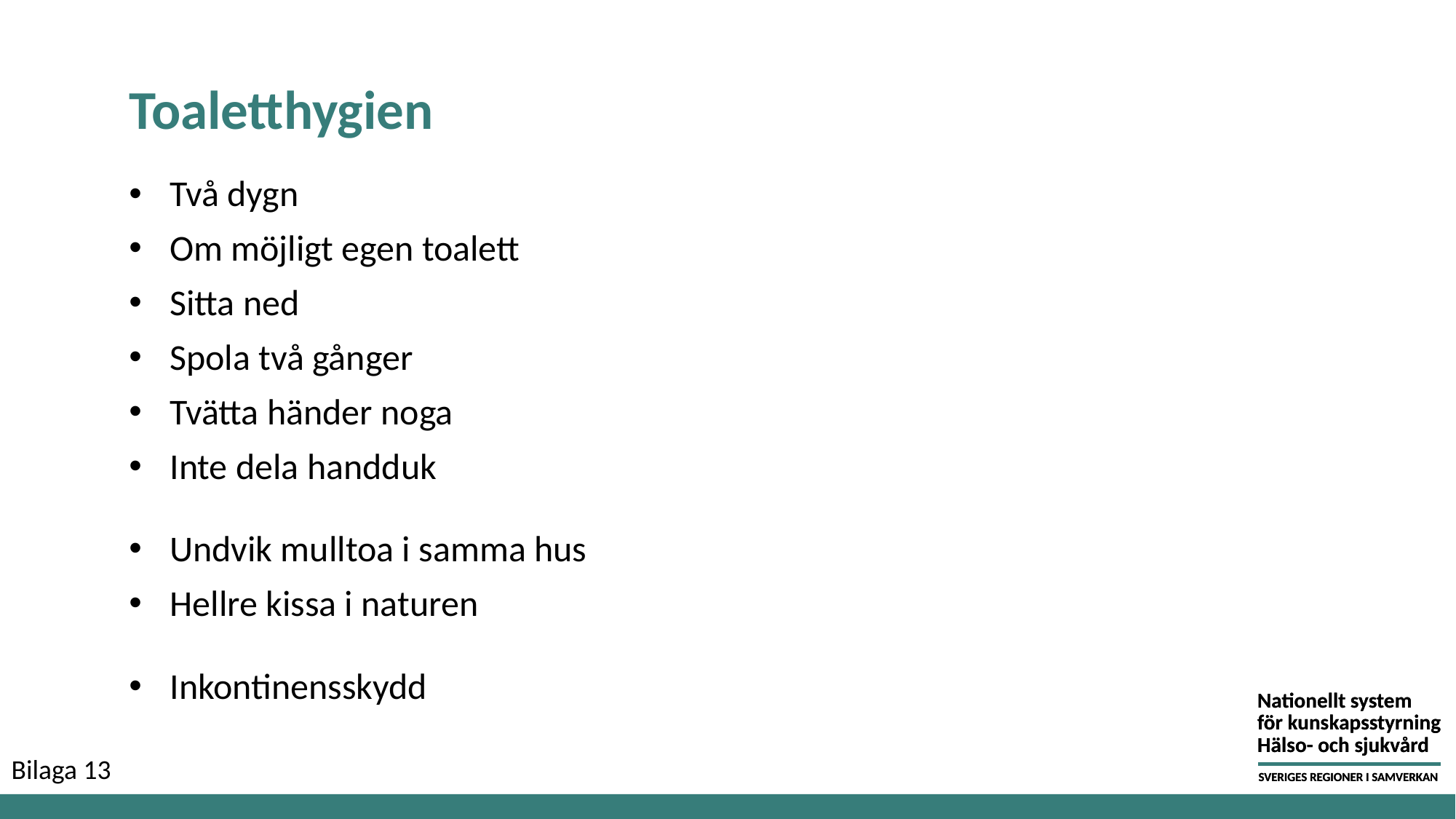

# Toaletthygien
Två dygn
Om möjligt egen toalett
Sitta ned
Spola två gånger
Tvätta händer noga
Inte dela handduk

Undvik mulltoa i samma hus
Hellre kissa i naturen

Inkontinensskydd
Bilaga 13